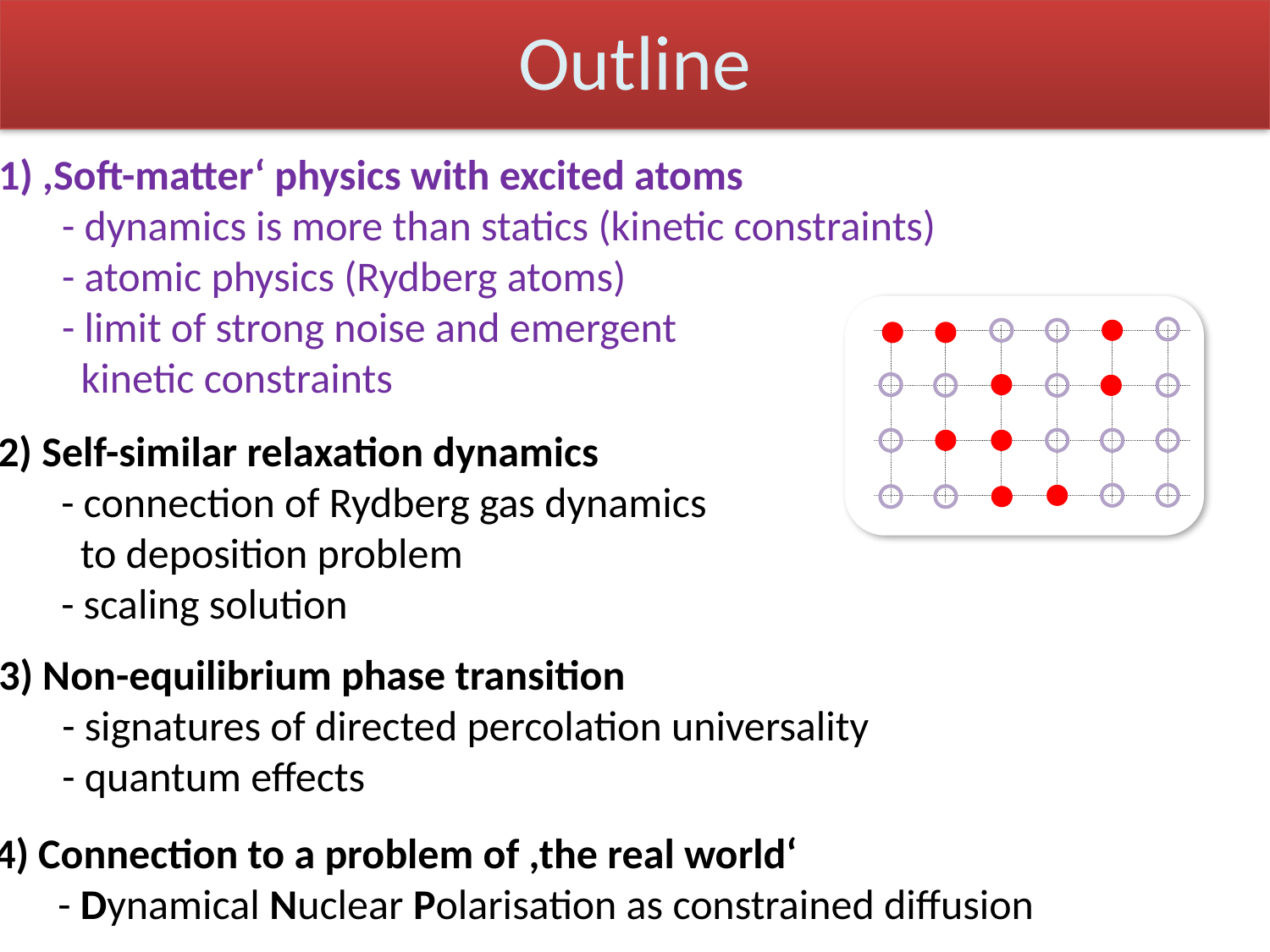

# Outline

1) ,Soft-matter‘ physics with excited atoms
	- dynamics is more than statics (kinetic constraints)
	- atomic physics (Rydberg atoms)
	- limit of strong noise and emergent
  kinetic constraints

2) Self-similar relaxation dynamics
	- connection of Rydberg gas dynamics
  to deposition problem
	- scaling solution
3) Non-equilibrium phase transition
	- signatures of directed percolation universality
	- quantum effects
4) Connection to a problem of ,the real world‘
	- Dynamical Nuclear Polarisation as constrained diffusion